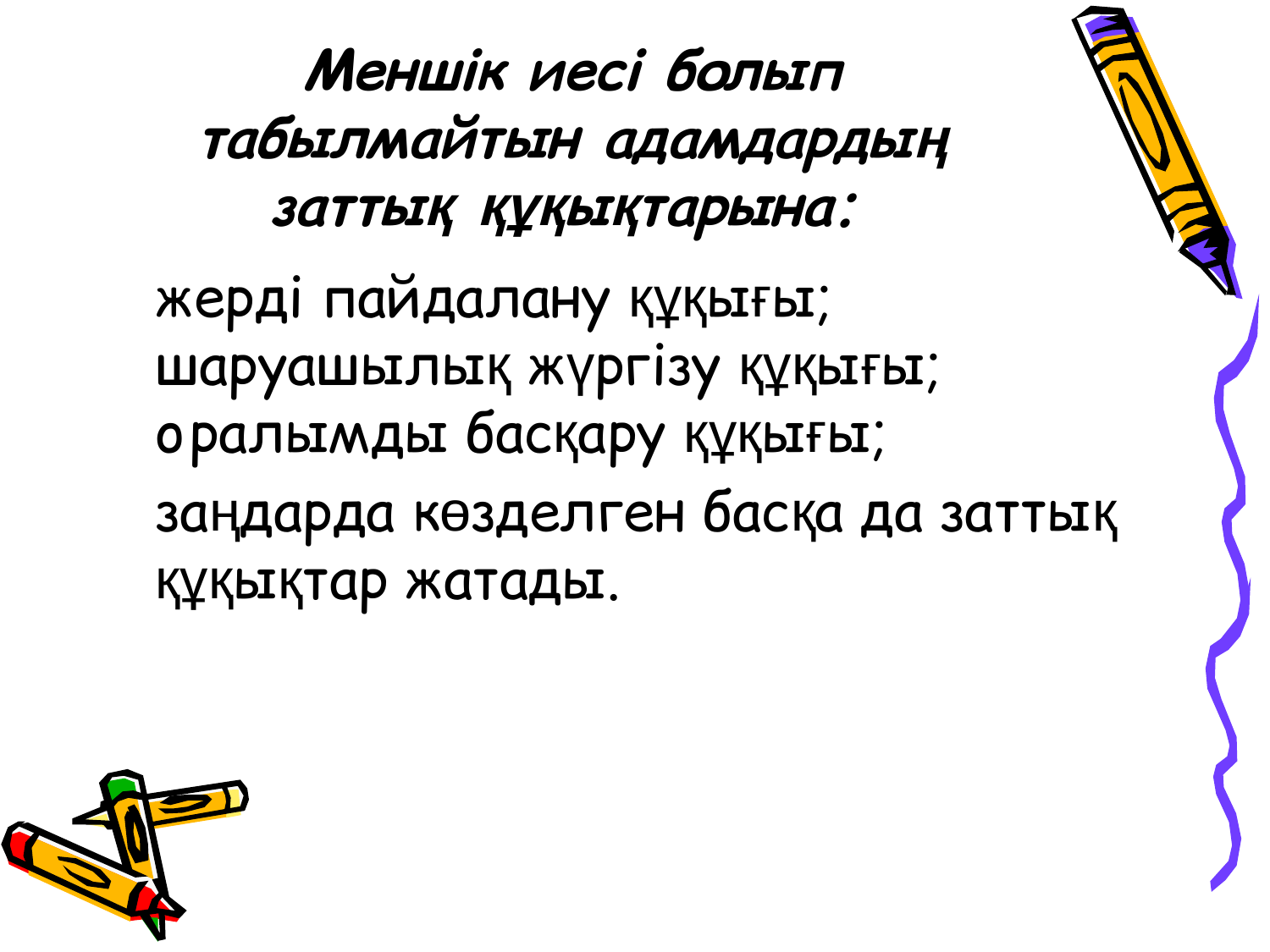

# Меншік иесі болып табылмайтын адамдардың заттық құқықтарына:
	жерді пайдалану құқығы; шаруашылық жүргізу құқығы; оралымды басқару құқығы;
	заңдарда көзделген басқа да заттық құқықтар жатады.